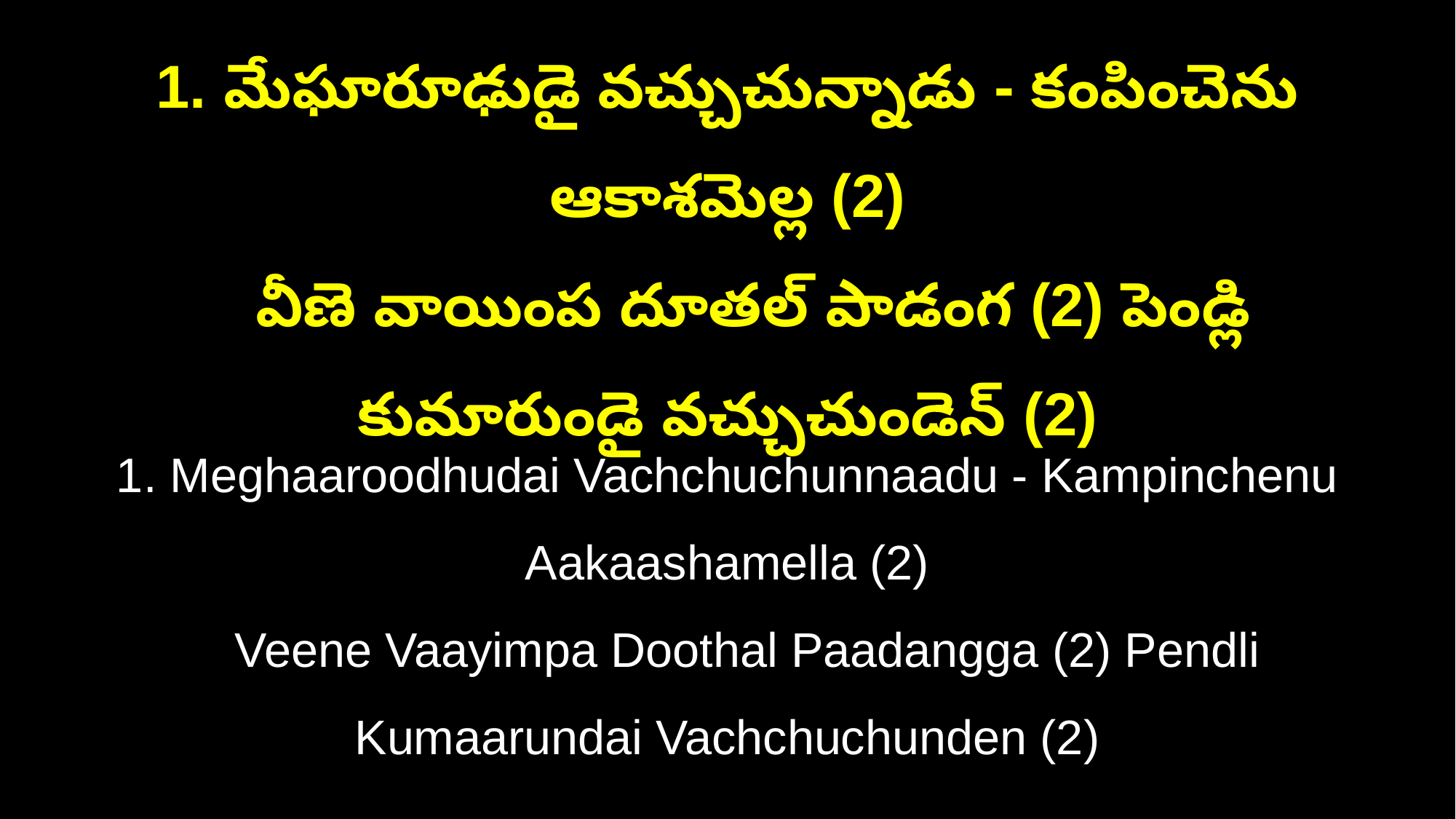

1. మేఘారూఢుడై వచ్చుచున్నాడు - కంపించెను ఆకాశమెల్ల (2)
   వీణె వాయింప దూతల్ పాడంగ (2) పెండ్లి కుమారుండై వచ్చుచుండెన్ (2)
1. Meghaaroodhudai Vachchuchunnaadu - Kampinchenu Aakaashamella (2)
   Veene Vaayimpa Doothal Paadangga (2) Pendli Kumaarundai Vachchuchunden (2)